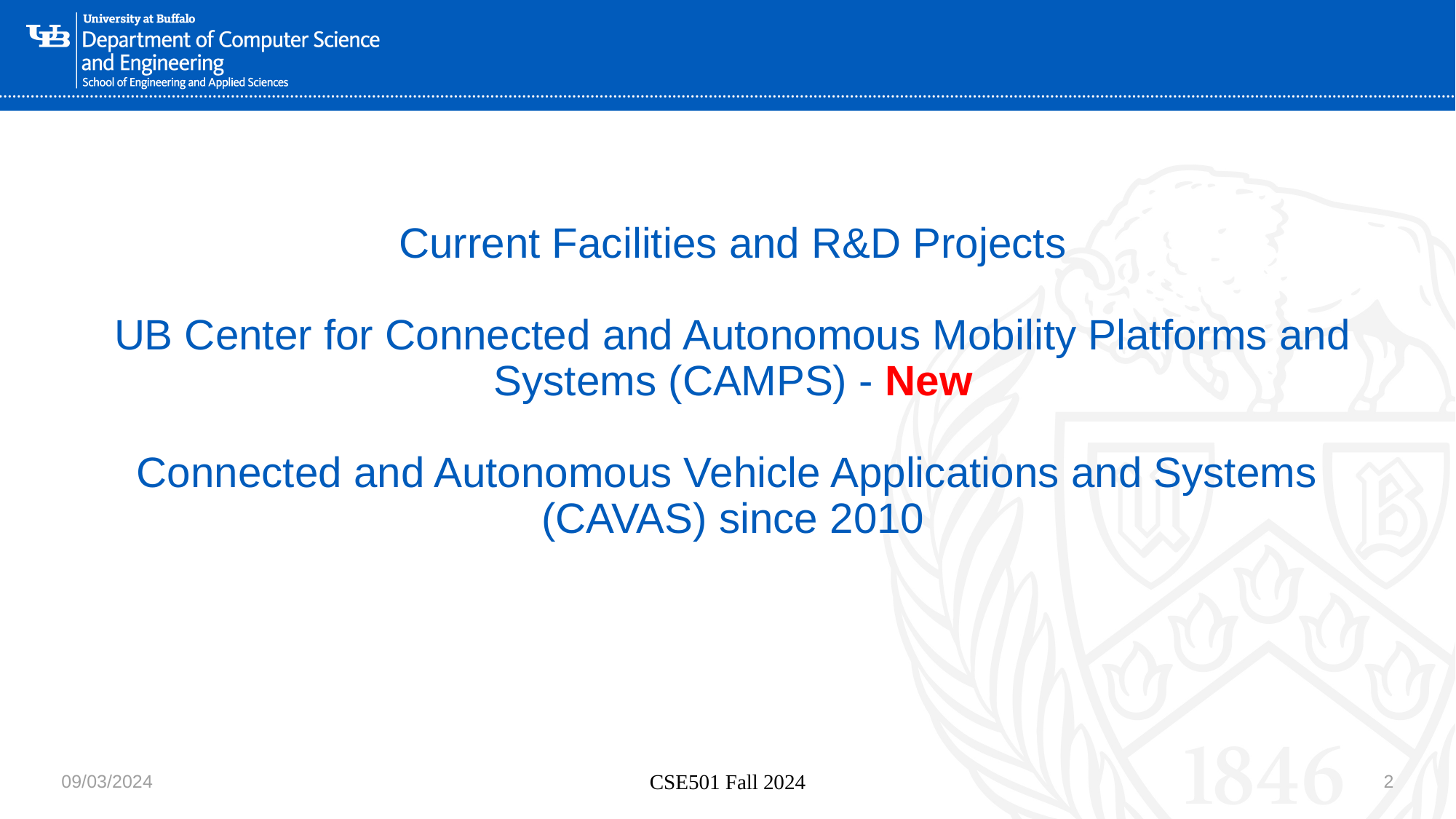

# Current Facilities and R&D Projects UB Center for Connected and Autonomous Mobility Platforms and Systems (CAMPS) - New Connected and Autonomous Vehicle Applications and Systems (CAVAS) since 2010
09/03/2024
CSE501 Fall 2024
2